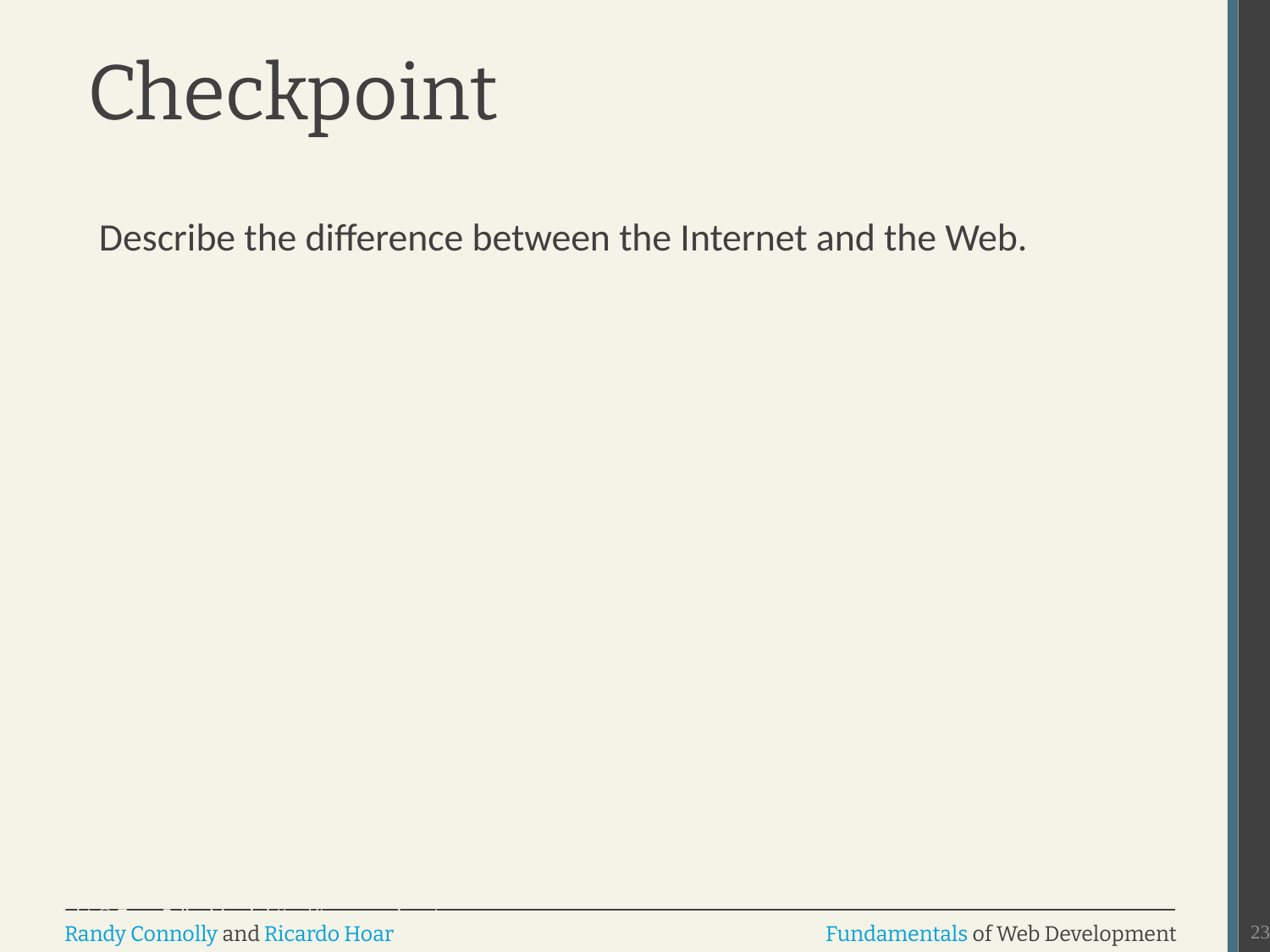

# Checkpoint
Describe the difference between the Internet and the Web.

23